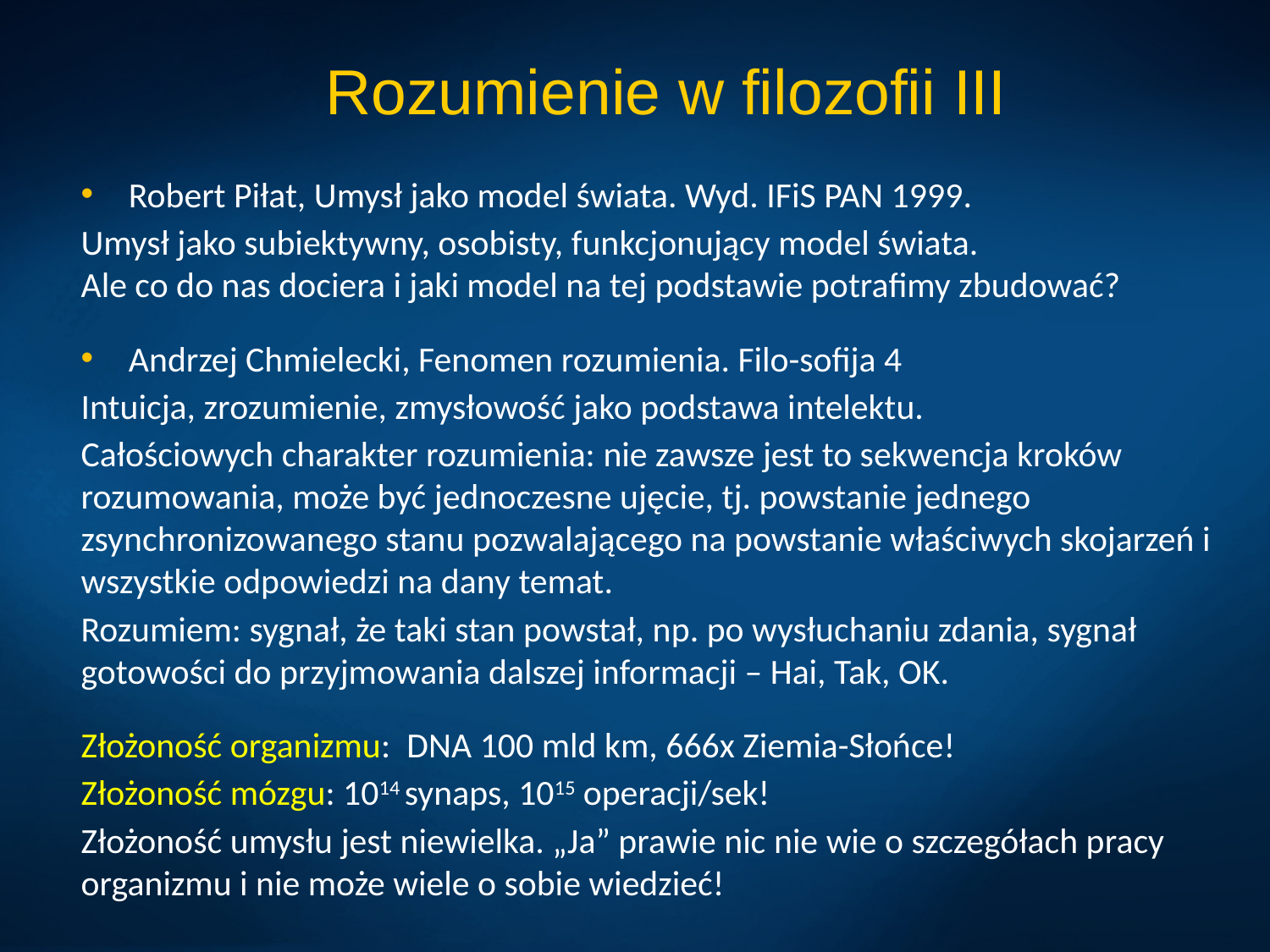

# Rozumienie w filozofii III
Robert Piłat, Umysł jako model świata. Wyd. IFiS PAN 1999.
Umysł jako subiektywny, osobisty, funkcjonujący model świata.
Ale co do nas dociera i jaki model na tej podstawie potrafimy zbudować?

Andrzej Chmielecki, Fenomen rozumienia. Filo-sofija 4
Intuicja, zrozumienie, zmysłowość jako podstawa intelektu.
Całościowych charakter rozumienia: nie zawsze jest to sekwencja kroków rozumowania, może być jednoczesne ujęcie, tj. powstanie jednego zsynchronizowanego stanu pozwalającego na powstanie właściwych skojarzeń i wszystkie odpowiedzi na dany temat.
Rozumiem: sygnał, że taki stan powstał, np. po wysłuchaniu zdania, sygnał gotowości do przyjmowania dalszej informacji – Hai, Tak, OK.

Złożoność organizmu:  DNA 100 mld km, 666x Ziemia-Słońce!
Złożoność mózgu: 1014 synaps, 1015 operacji/sek!
Złożoność umysłu jest niewielka. „Ja” prawie nic nie wie o szczegółach pracy organizmu i nie może wiele o sobie wiedzieć!